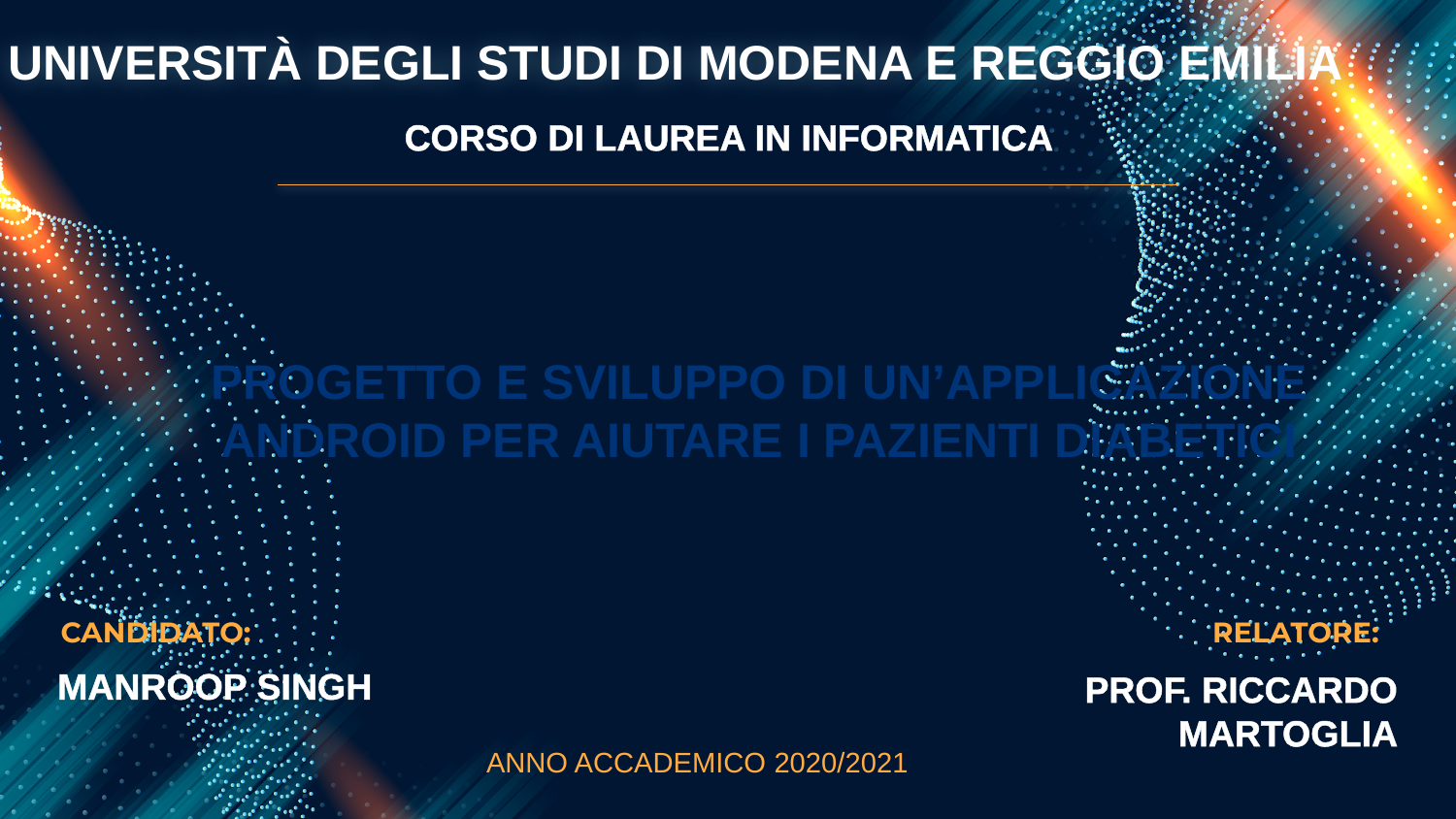

# UNIVERSITÀ DEGLI STUDI DI MODENA E REGGIO EMILIA
 CORSO DI LAUREA IN INFORMATICA
PROGETTO E SVILUPPO DI UN’APPLICAZIONE ANDROID PER AIUTARE I PAZIENTI DIABETICI
CANDIDATO:

RELATORE:

MANROOP SINGH
PROF. RICCARDO MARTOGLIA
ANNO ACCADEMICO 2020/2021